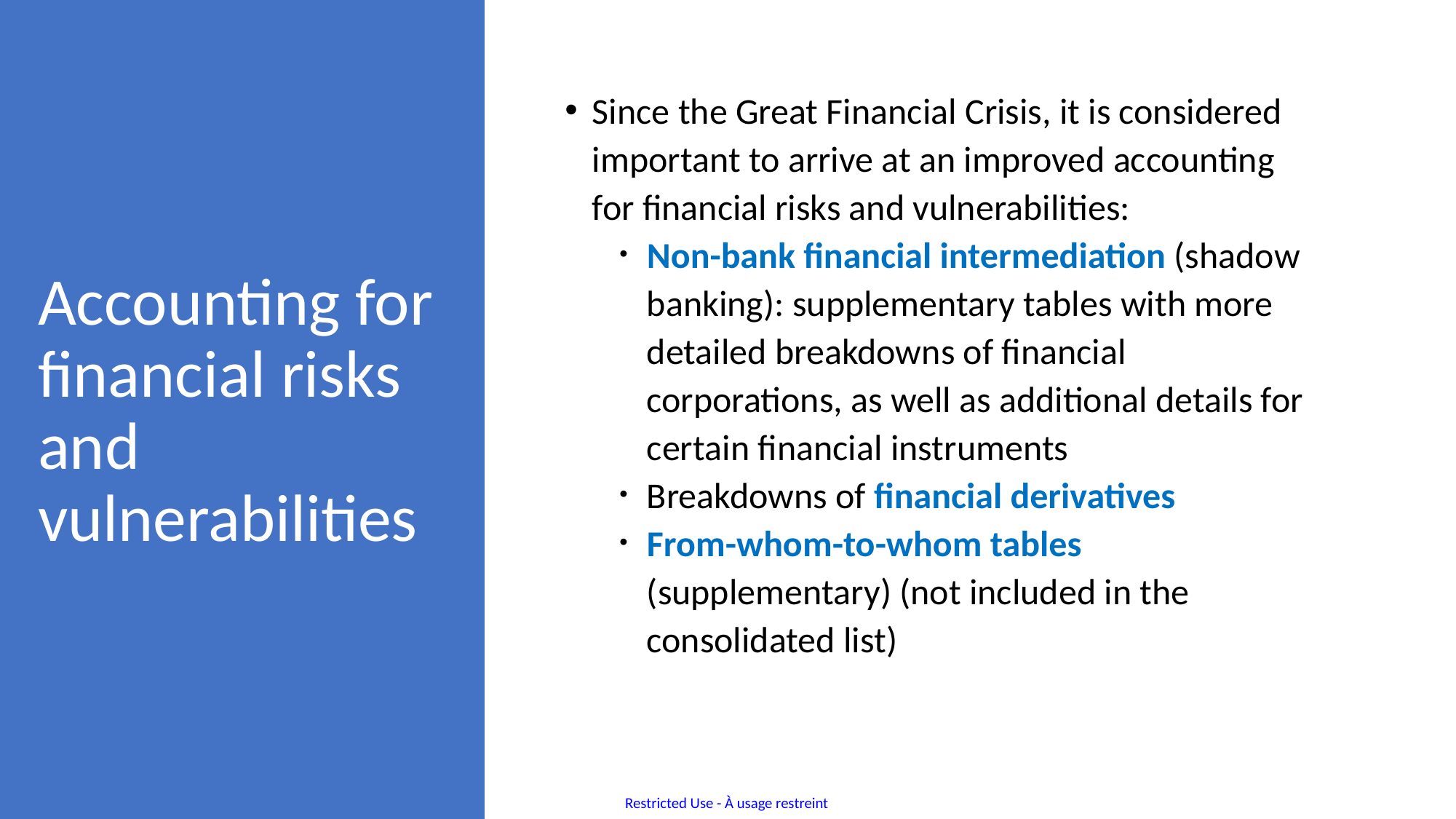

Since the Great Financial Crisis, it is considered important to arrive at an improved accounting for financial risks and vulnerabilities:
Non-bank financial intermediation (shadow banking): supplementary tables with more detailed breakdowns of financial corporations, as well as additional details for certain financial instruments
Breakdowns of financial derivatives
From-whom-to-whom tables (supplementary) (not included in the consolidated list)
# Accounting for financial risks and vulnerabilities